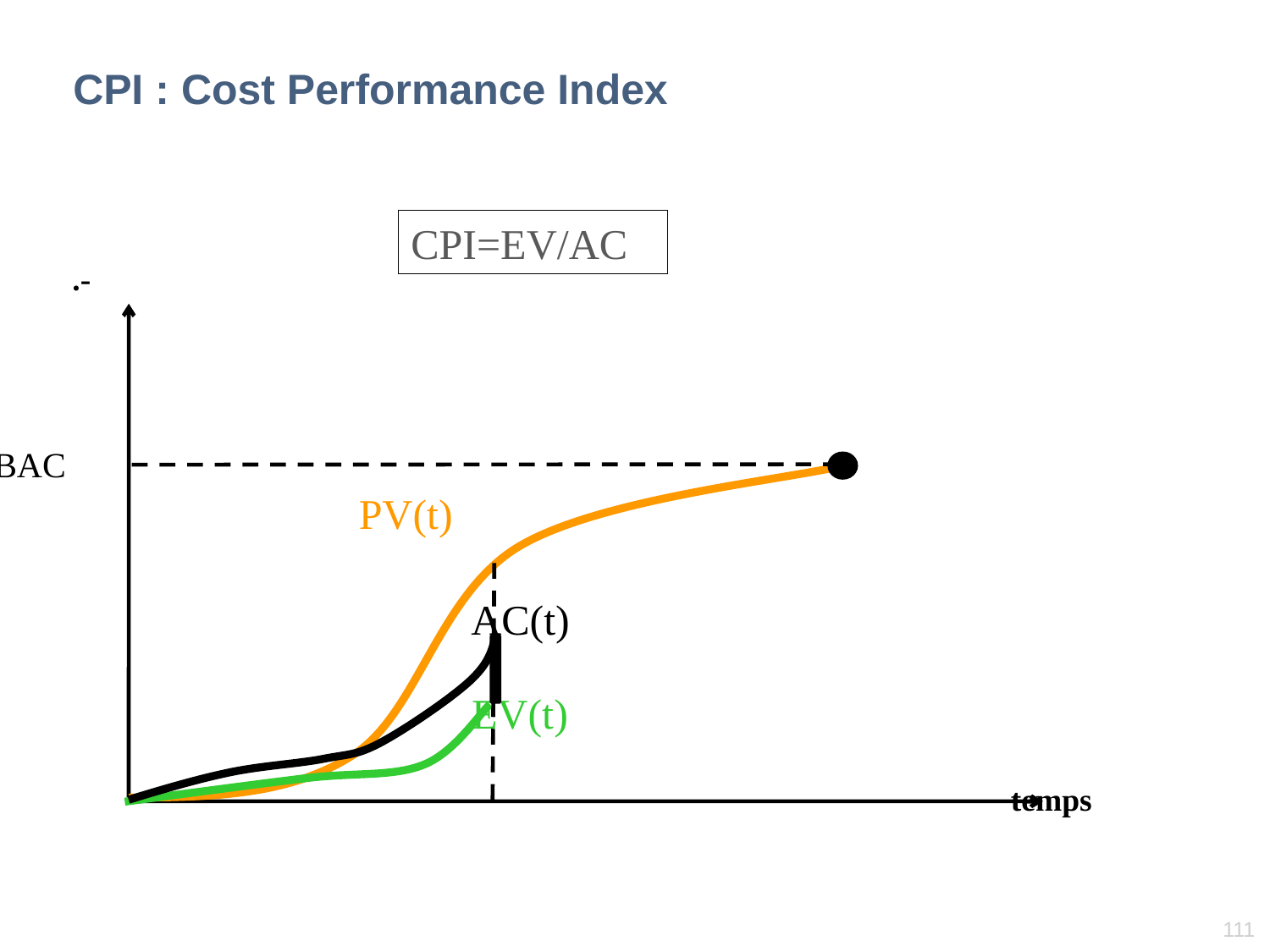

# CPI : Cost Performance Index
CPI=EV/AC
.-

BAC

PV(t)

AC(t)

EV(t)

temps